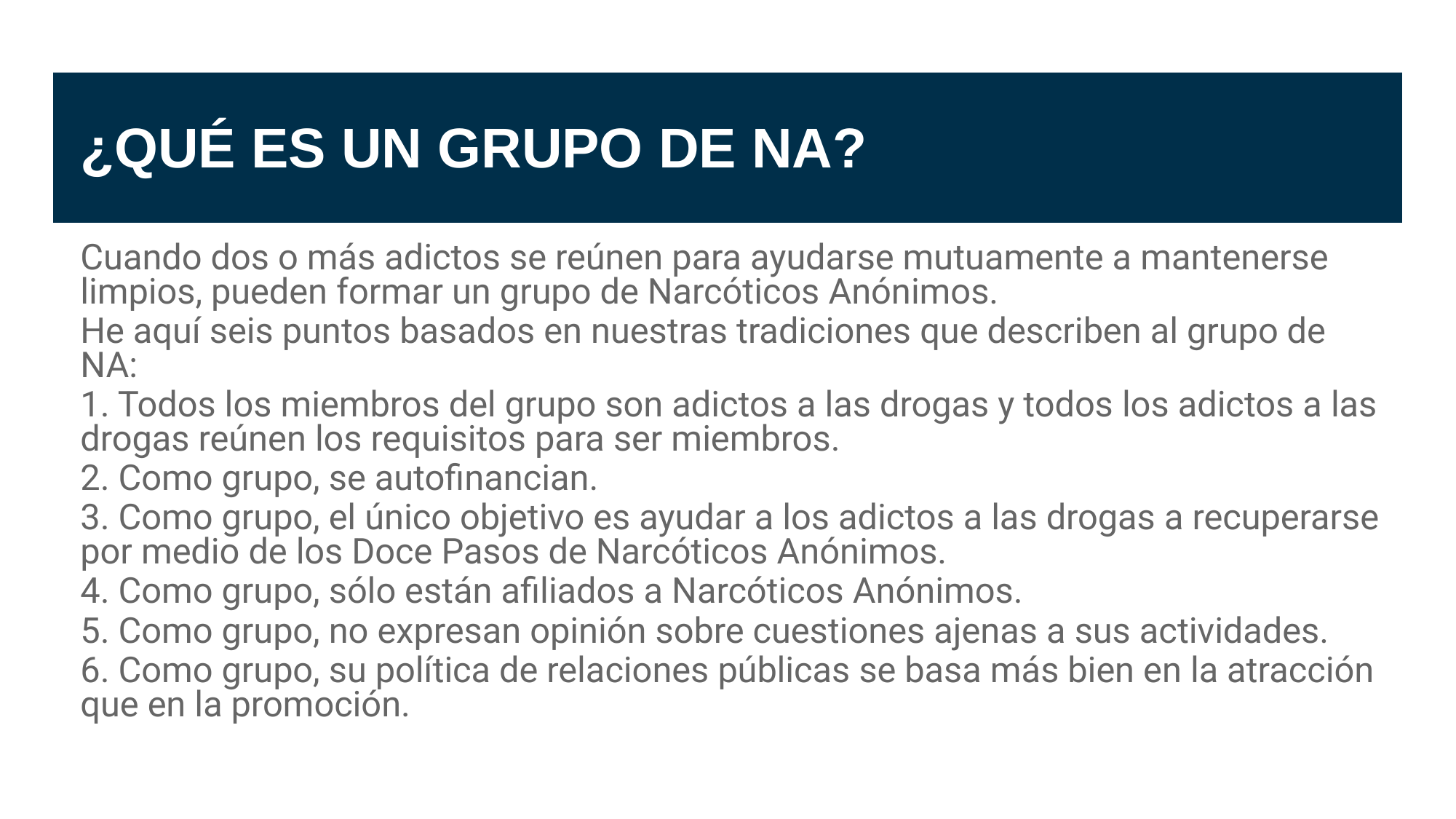

# ¿QUÉ ES UN GRUPO DE NA?
Cuando dos o más adictos se reúnen para ayudarse mutuamente a mantenerse limpios, pueden formar un grupo de Narcóticos Anónimos.
He aquí seis puntos basados en nuestras tradiciones que describen al grupo de NA:
1. Todos los miembros del grupo son adictos a las drogas y todos los adictos a las drogas reúnen los requisitos para ser miembros.
2. Como grupo, se autofinancian.
3. Como grupo, el único objetivo es ayudar a los adictos a las drogas a recuperarse por medio de los Doce Pasos de Narcóticos Anónimos.
4. Como grupo, sólo están afiliados a Narcóticos Anónimos.
5. Como grupo, no expresan opinión sobre cuestiones ajenas a sus actividades.
6. Como grupo, su política de relaciones públicas se basa más bien en la atracción que en la promoción.